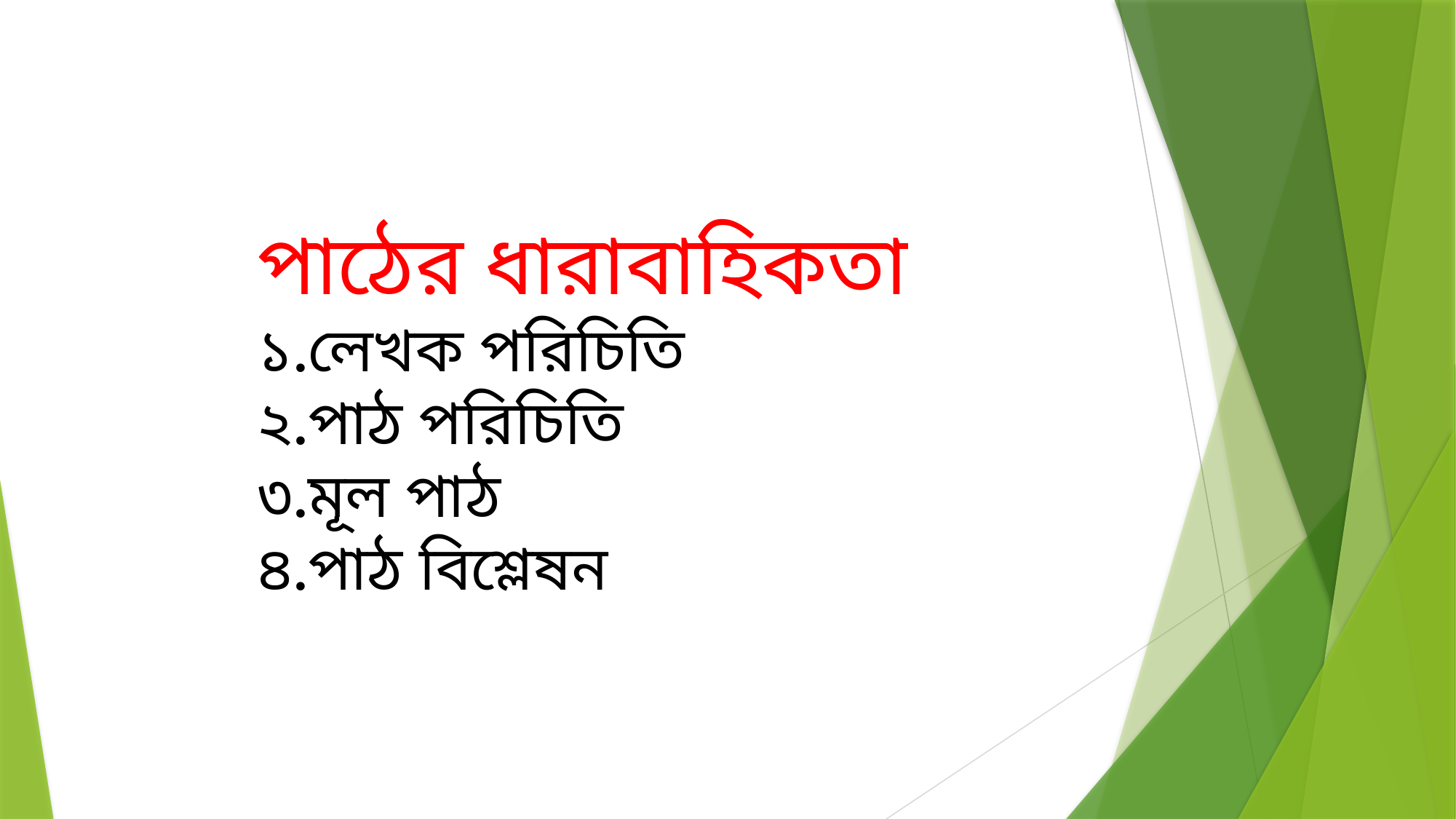

পাঠের ধারাবাহিকতা
১.লেখক পরিচিতি
২.পাঠ পরিচিতি
৩.মূল পাঠ
৪.পাঠ বিশ্লেষন